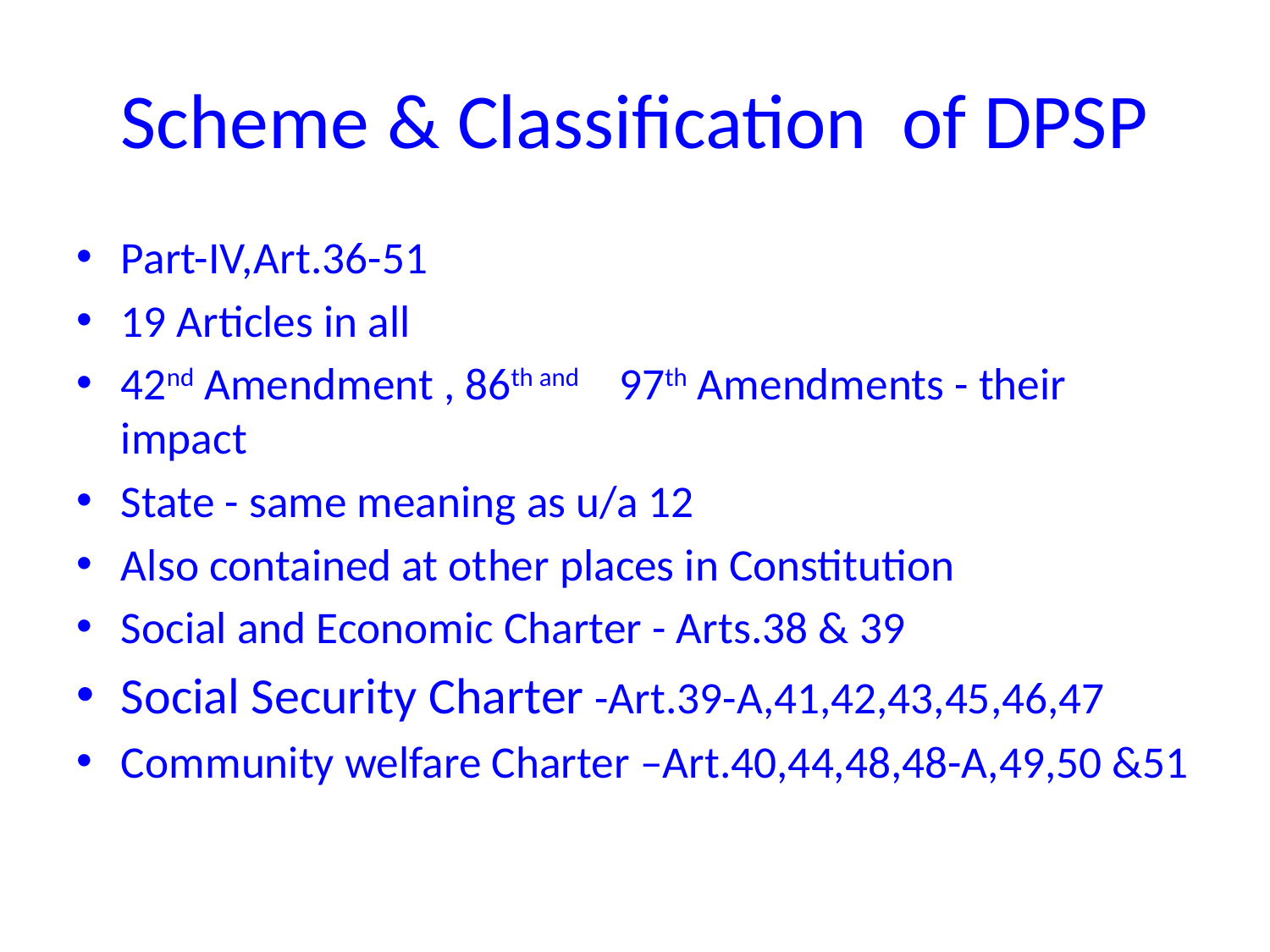

# Scheme & Classification  of DPSP
Part-IV,Art.36-51
19 Articles in all
42nd Amendment , 86th and      97th Amendments - their impact
State - same meaning as u/a 12
Also contained at other places in Constitution
Social and Economic Charter - Arts.38 & 39
Social Security Charter -Art.39-A,41,42,43,45,46,47
Community welfare Charter –Art.40,44,48,48-A,49,50 &51